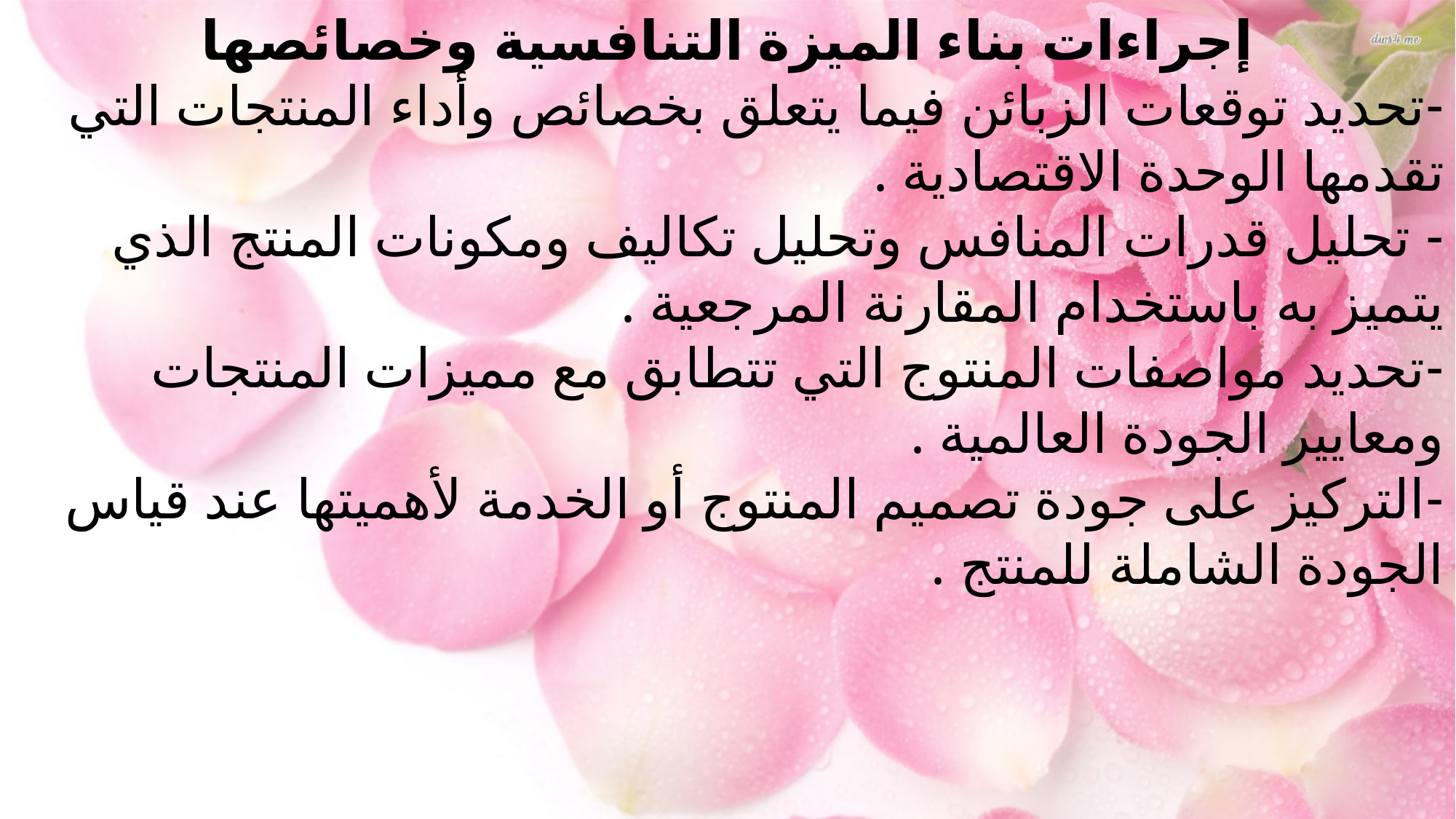

إجراءات بناء الميزة التنافسية وخصائصها
-تحديد توقعات الزبائن فيما يتعلق بخصائص وأداء المنتجات التي تقدمها الوحدة الاقتصادية .
- تحليل قدرات المنافس وتحليل تكاليف ومكونات المنتج الذي يتميز به باستخدام المقارنة المرجعية .
-تحديد مواصفات المنتوج التي تتطابق مع مميزات المنتجات ومعايير الجودة العالمية .
-التركيز على جودة تصميم المنتوج أو الخدمة لأهميتها عند قياس الجودة الشاملة للمنتج .